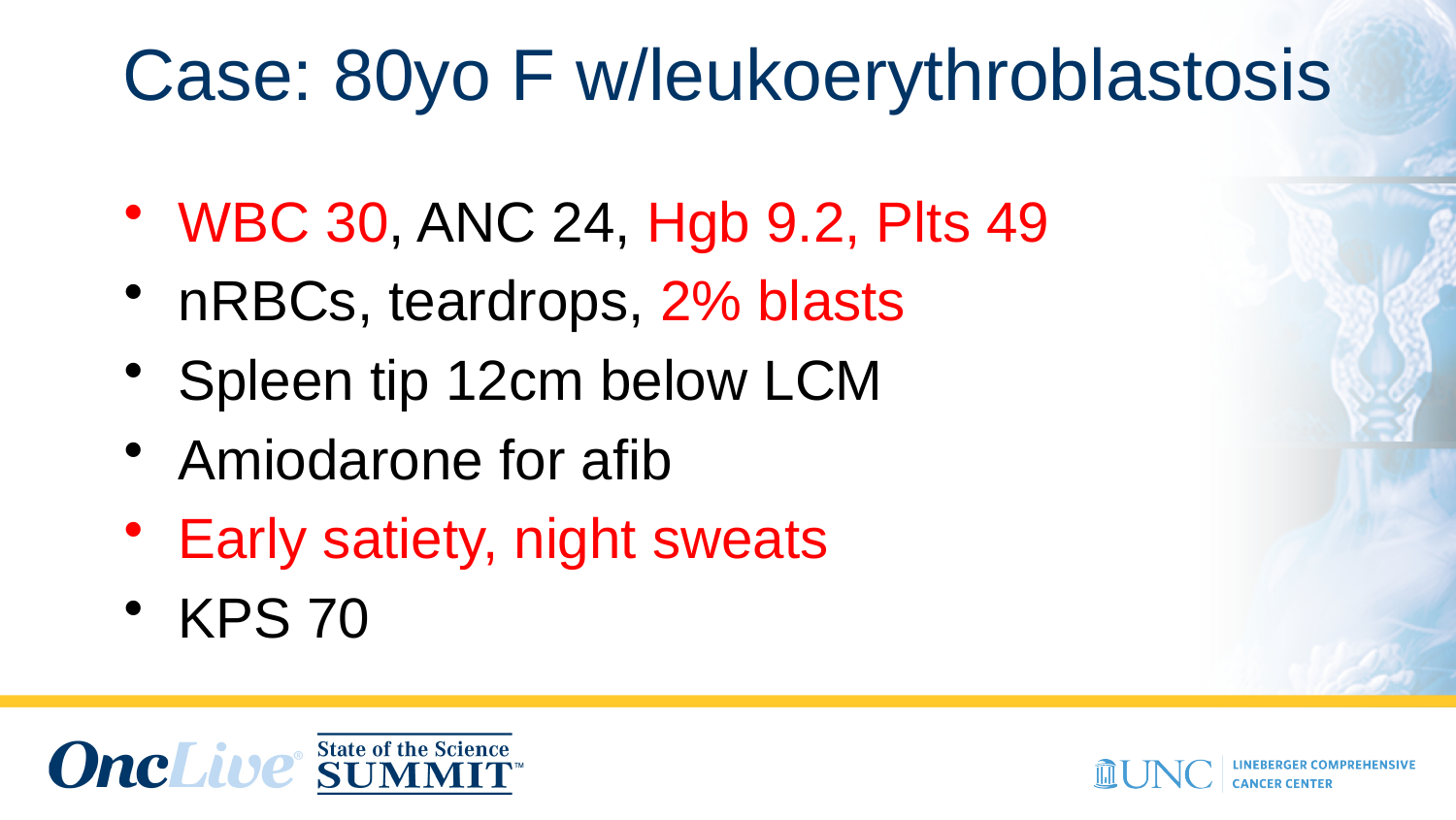

# Case: 80yo F w/leukoerythroblastosis
WBC 30, ANC 24, Hgb 9.2, Plts 49
nRBCs, teardrops, 2% blasts
Spleen tip 12cm below LCM
Amiodarone for afib
Early satiety, night sweats
KPS 70